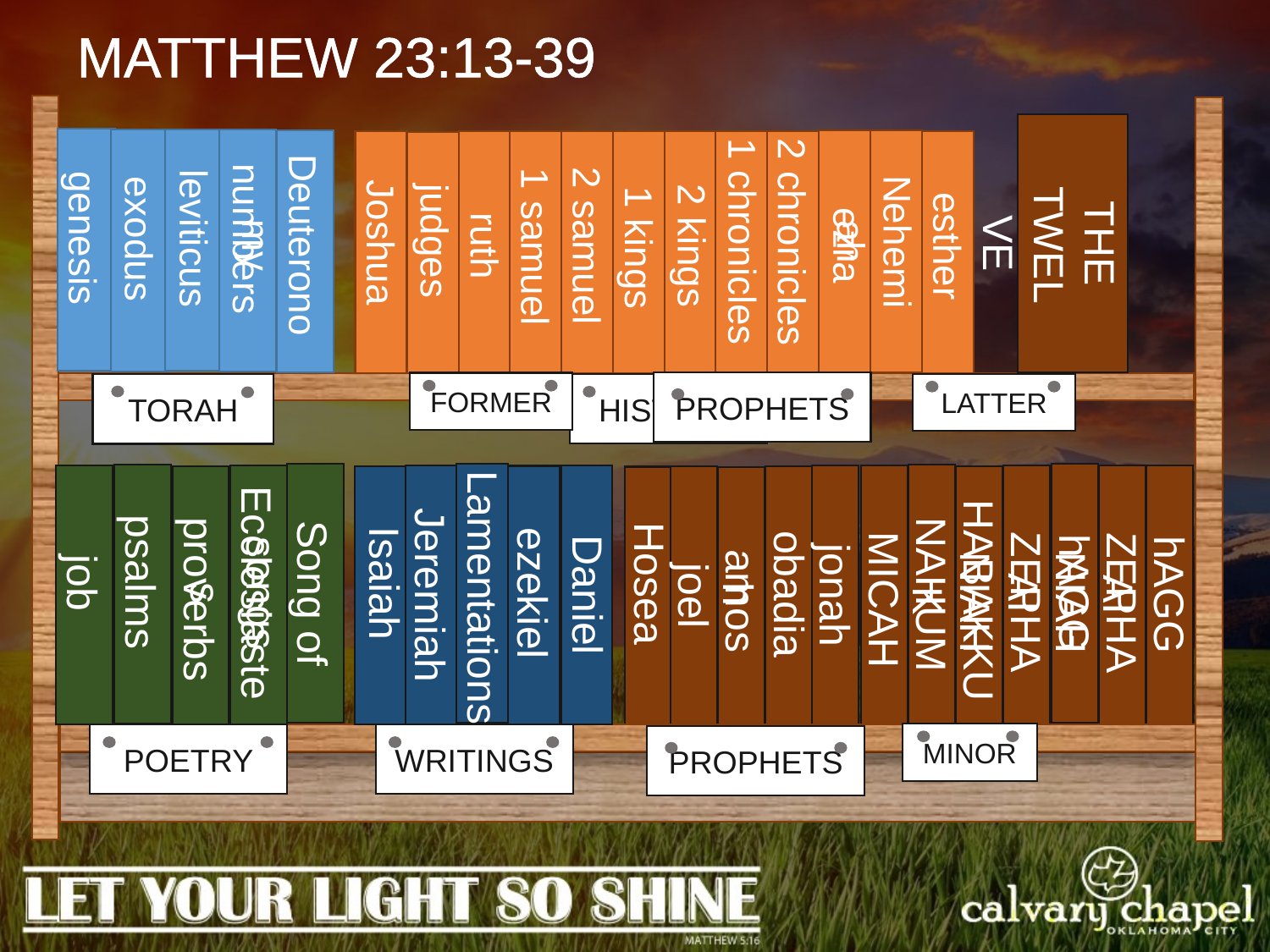

MATTHEW 23:13-39

THE
TWELVE

1 chronicles

2 chronicles

Nehemiah

ezra

2 kings

1 samuel

Joshua

ruth

2 samuel

esther

1 kings

judges

genesis
leviticus

numbers

exodus

Deuteronomy

PROPHETS

FORMER

LATTER

HISTORY

TORAH

LAW

Lamentations
Song of songs

hAGGAI

NAHUM

psalms

ZEPHANIAH

Jeremiah
hAGGAI

job

Daniel

jonah

ZEPHANIAH

Ecclesiastes

MICAH

ezekiel

proverbs
HABAKKUK

Isaiah

joel

obadiah

Hosea

amos
MINOR

POETRY

WRITINGS

MAJOR

PROPHETS